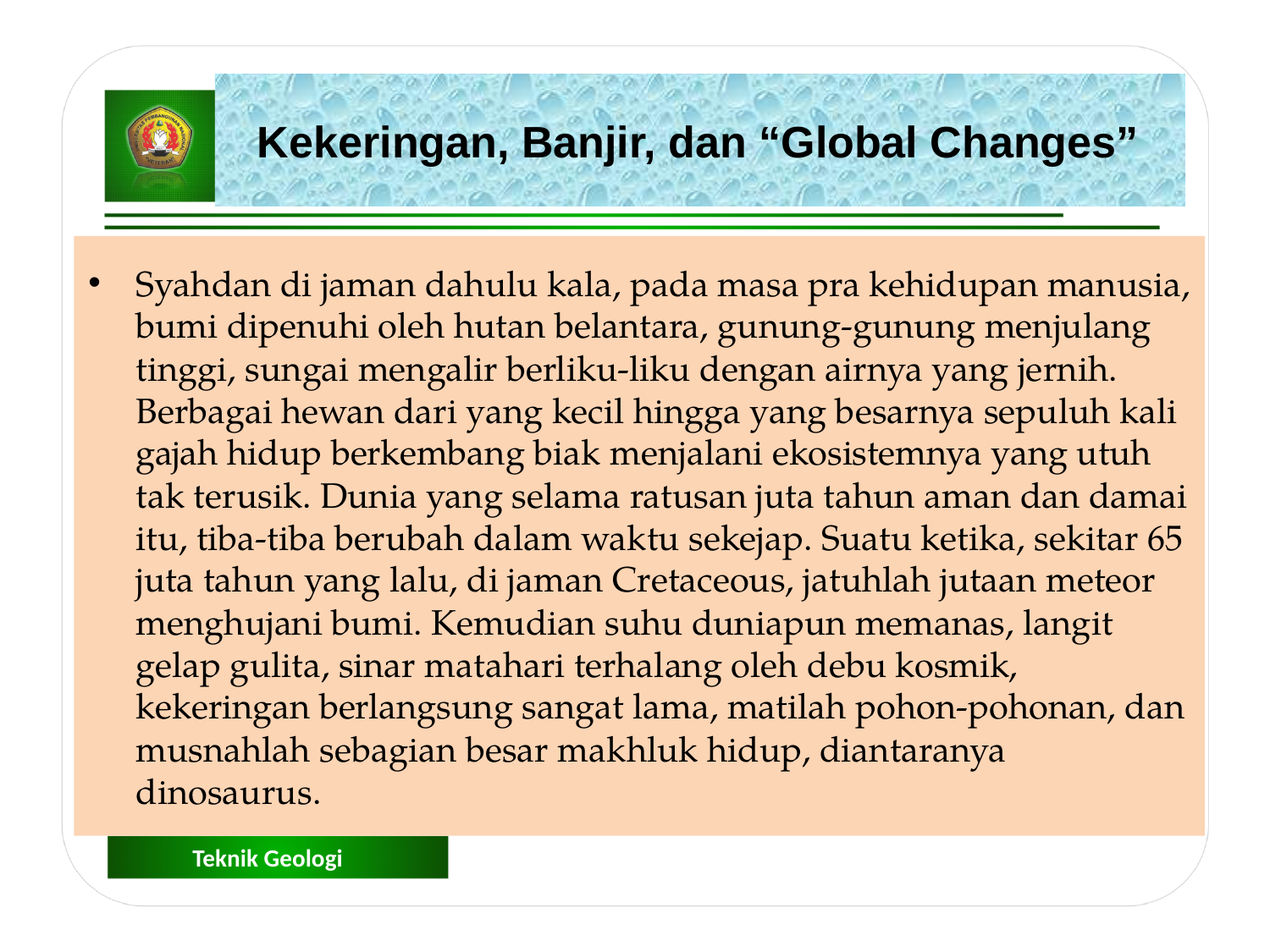

Kekeringan, Banjir, dan “Global Changes”
Syahdan di jaman dahulu kala, pada masa pra kehidupan manusia, bumi dipenuhi oleh hutan belantara, gunung-gunung menjulang tinggi, sungai mengalir berliku-liku dengan airnya yang jernih. Berbagai hewan dari yang kecil hingga yang besarnya sepuluh kali gajah hidup berkembang biak menjalani ekosistemnya yang utuh tak terusik. Dunia yang selama ratusan juta tahun aman dan damai itu, tiba-tiba berubah dalam waktu sekejap. Suatu ketika, sekitar 65 juta tahun yang lalu, di jaman Cretaceous, jatuhlah jutaan meteor menghujani bumi. Kemudian suhu duniapun memanas, langit gelap gulita, sinar matahari terhalang oleh debu kosmik, kekeringan berlangsung sangat lama, matilah pohon-pohonan, dan musnahlah sebagian besar makhluk hidup, diantaranya dinosaurus.
Teknik Geologi